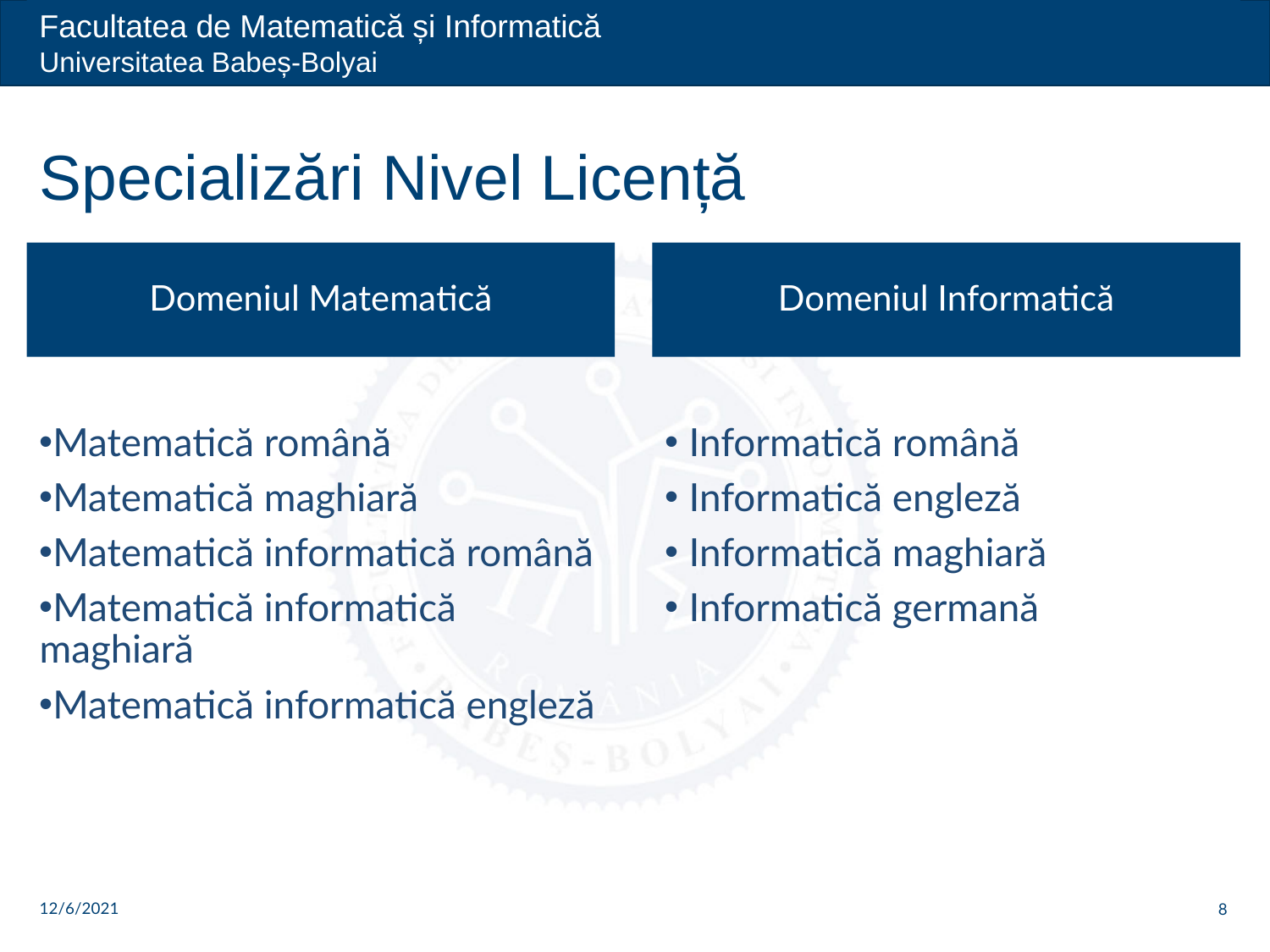

# Specializări Nivel Licență
Domeniul Matematică
Domeniul Informatică

Matematică română
Matematică maghiară
Matematică informatică română
Matematică informatică maghiară
Matematică informatică engleză

Informatică română
Informatică engleză
Informatică maghiară
Informatică germană
12/6/2021
8